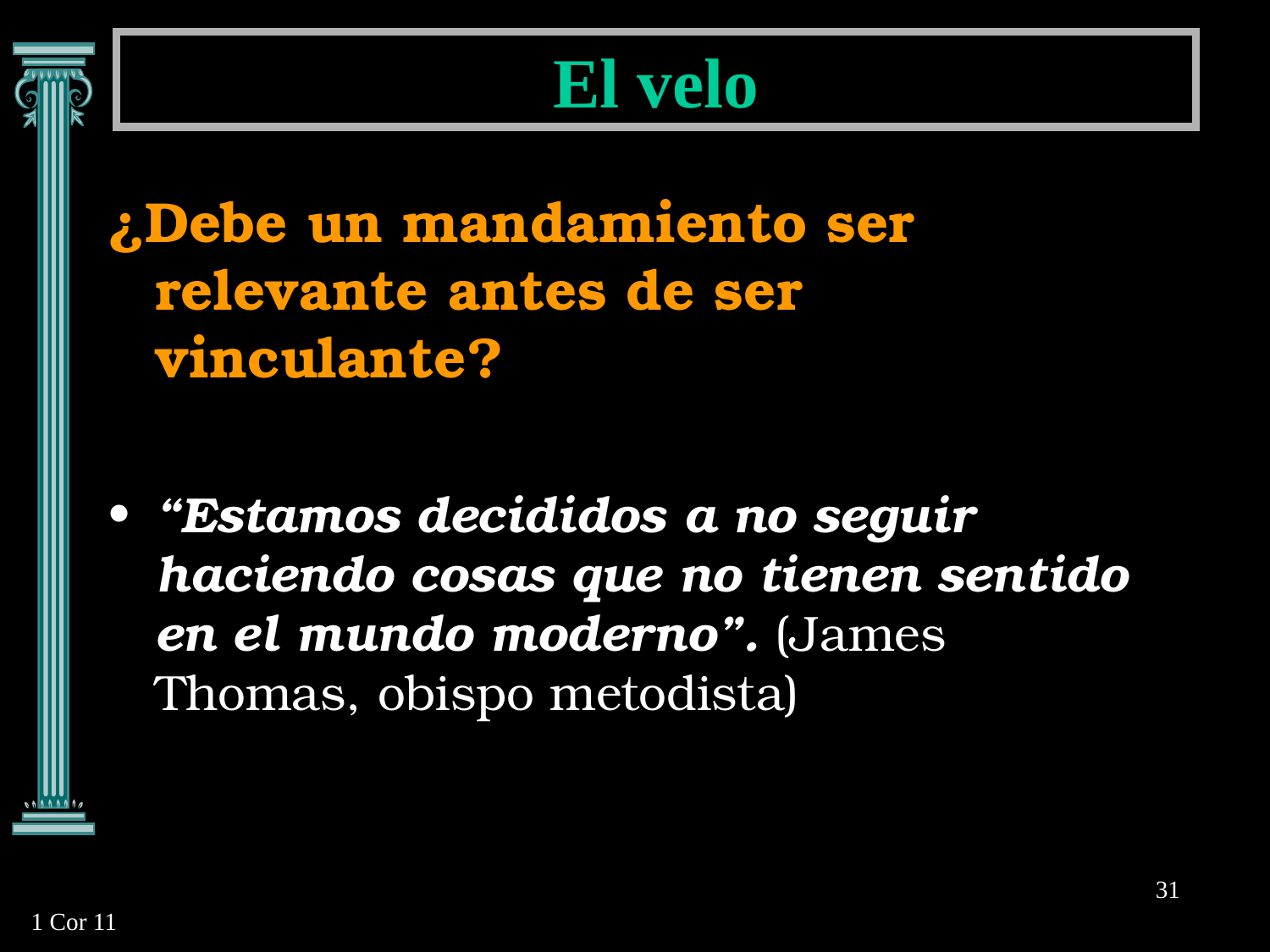

El velo
¿Debe un mandamiento ser relevante antes de ser vinculante?

“Estamos decididos a no seguir haciendo cosas que no tienen sentido en el mundo moderno”. (James Thomas, obispo metodista)
31
1 Cor 11